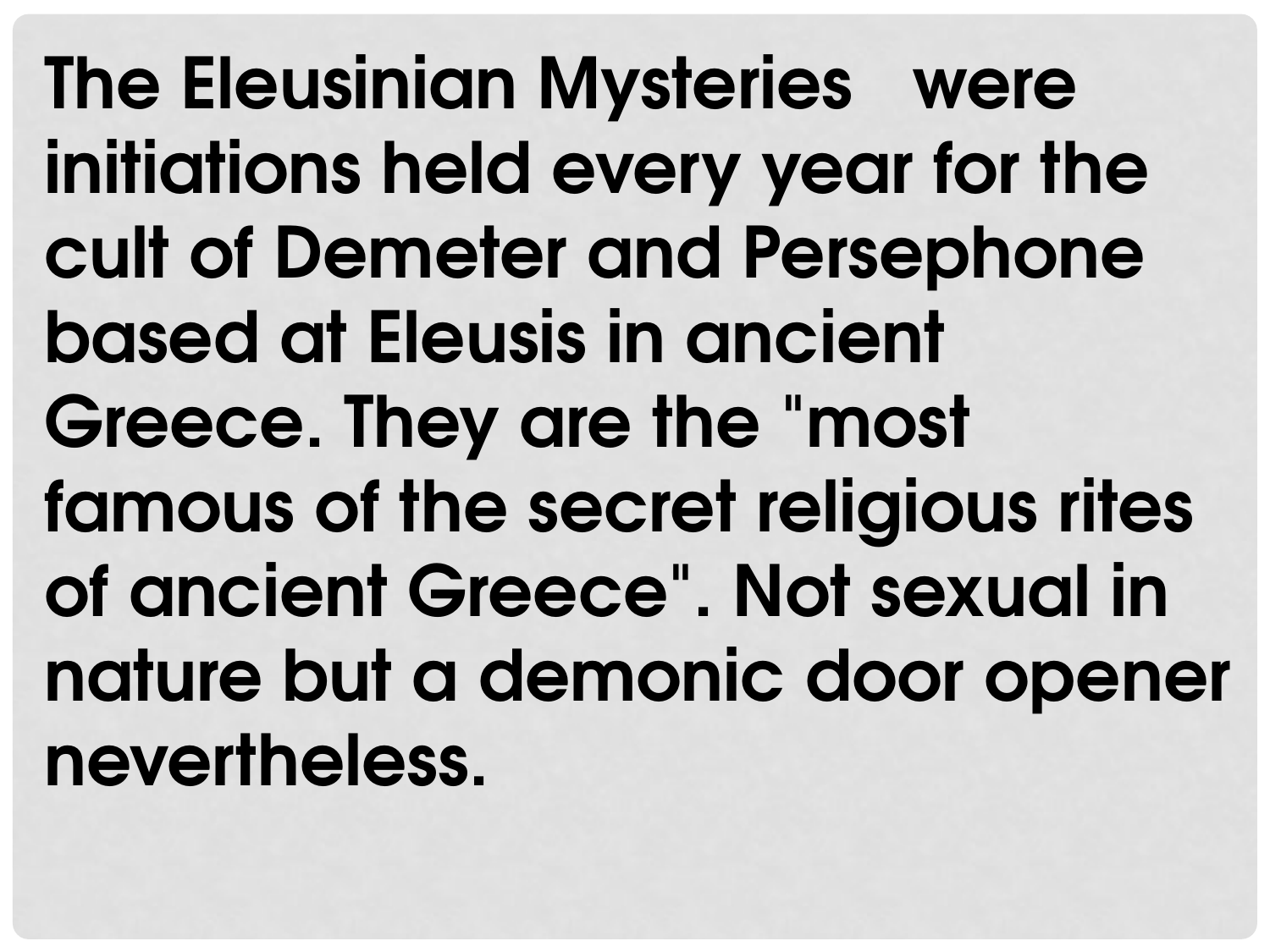

The Eleusinian Mysteries   were initiations held every year for the cult of Demeter and Persephone based at Eleusis in ancient Greece. They are the "most famous of the secret religious rites of ancient Greece". Not sexual in nature but a demonic door opener nevertheless.